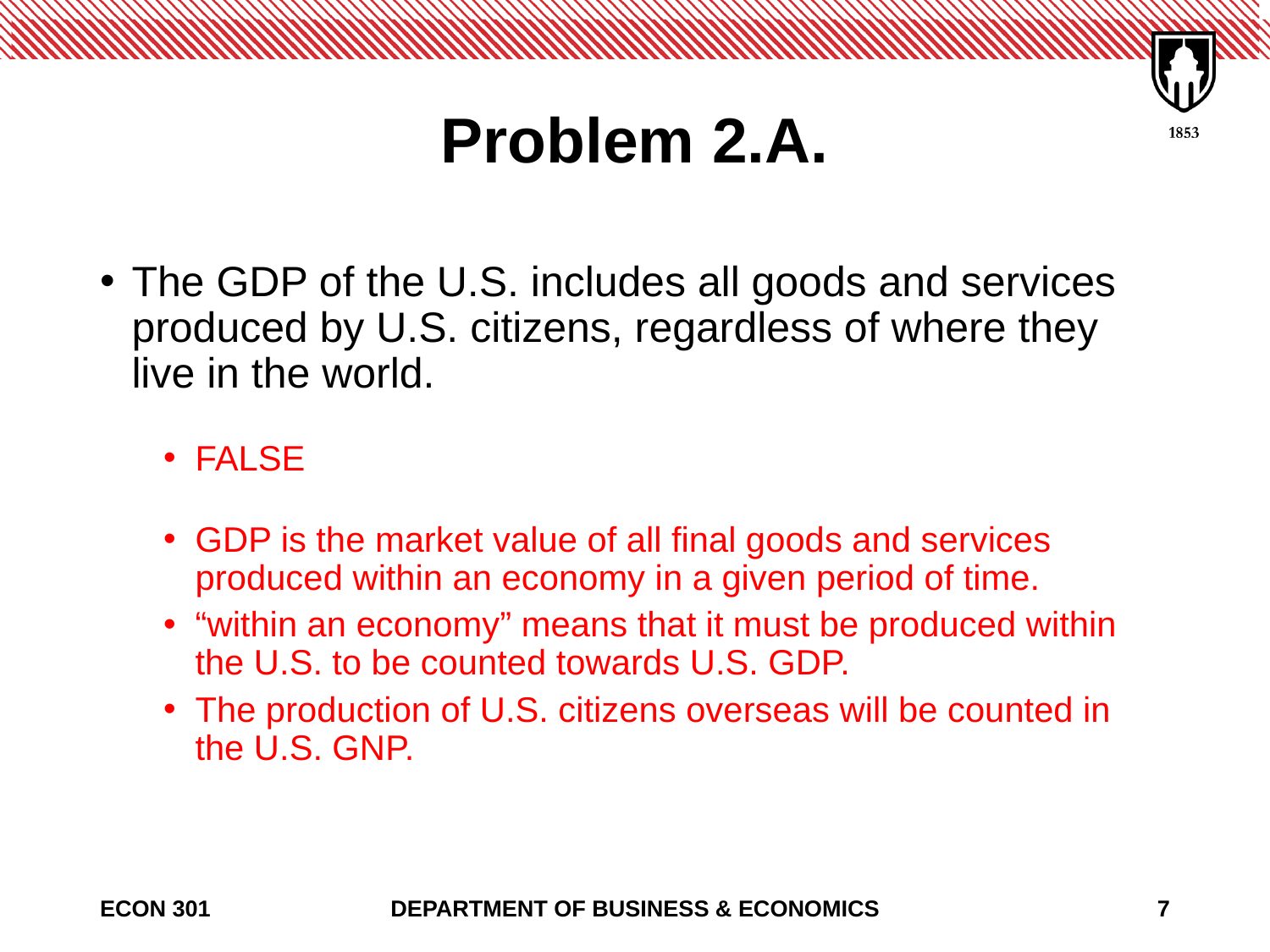

# Problem 2.A.
The GDP of the U.S. includes all goods and services produced by U.S. citizens, regardless of where they live in the world.

FALSE

GDP is the market value of all final goods and services produced within an economy in a given period of time.
“within an economy” means that it must be produced within the U.S. to be counted towards U.S. GDP.
The production of U.S. citizens overseas will be counted in the U.S. GNP.
ECON 301
DEPARTMENT OF BUSINESS & ECONOMICS
7